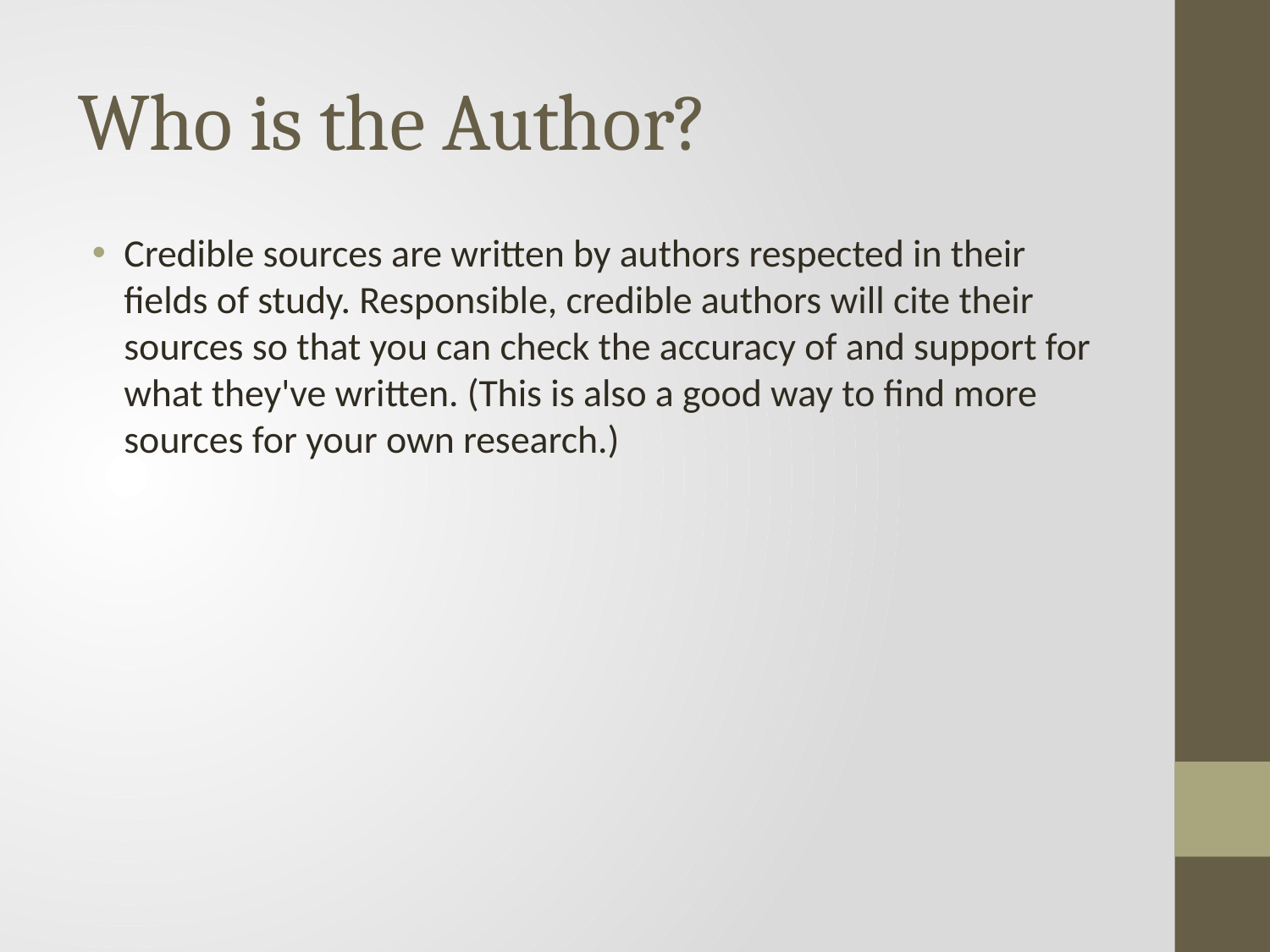

# Who is the Author?
Credible sources are written by authors respected in their fields of study. Responsible, credible authors will cite their sources so that you can check the accuracy of and support for what they've written. (This is also a good way to find more sources for your own research.)